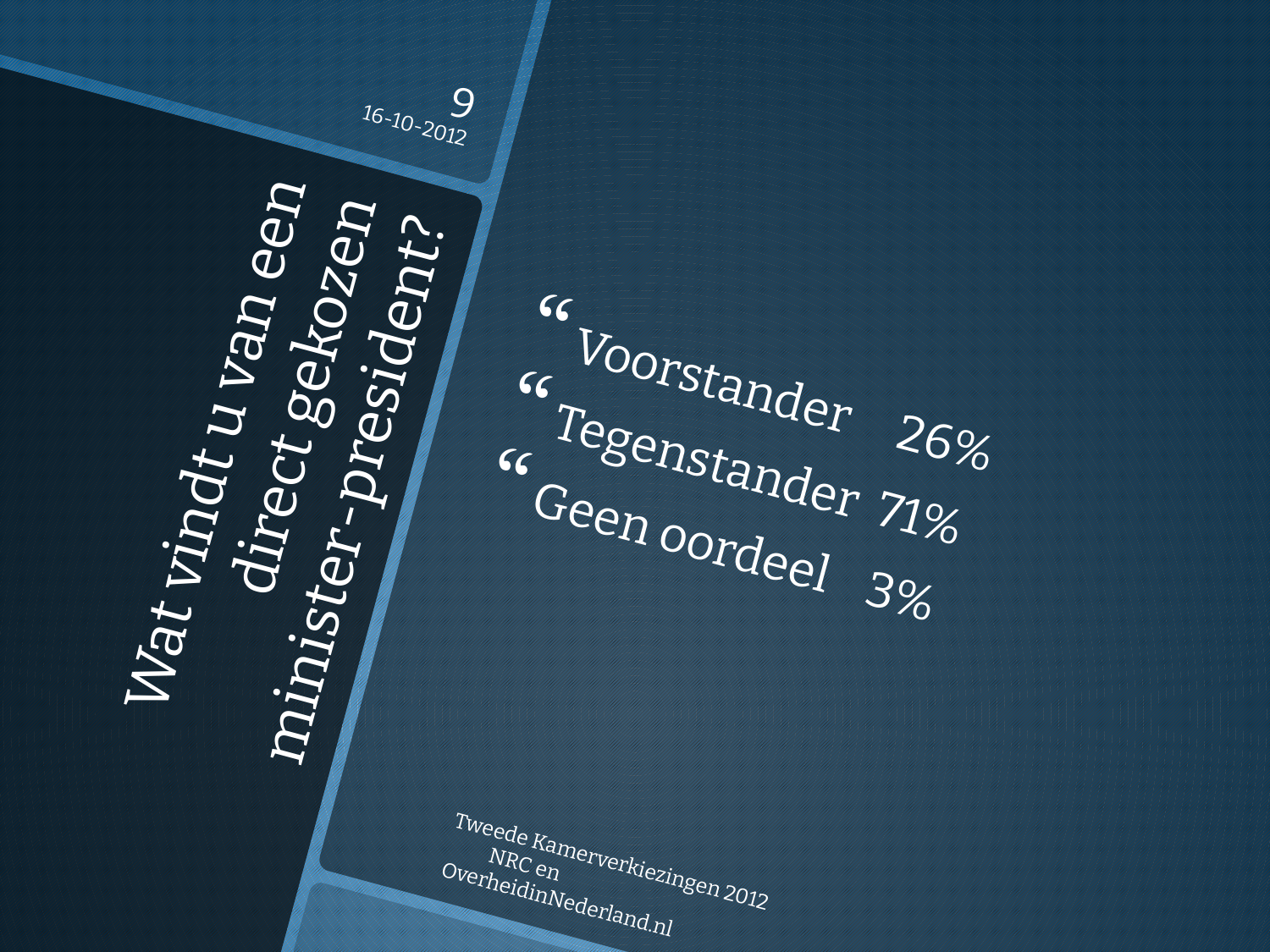

9
16-10-2012
Voorstander     26%
Tegenstander  71%
Geen oordeel    3%
# Wat vindt u van een direct gekozen minister-president?
Tweede Kamerverkiezingen 2012            NRC en OverheidinNederland.nl